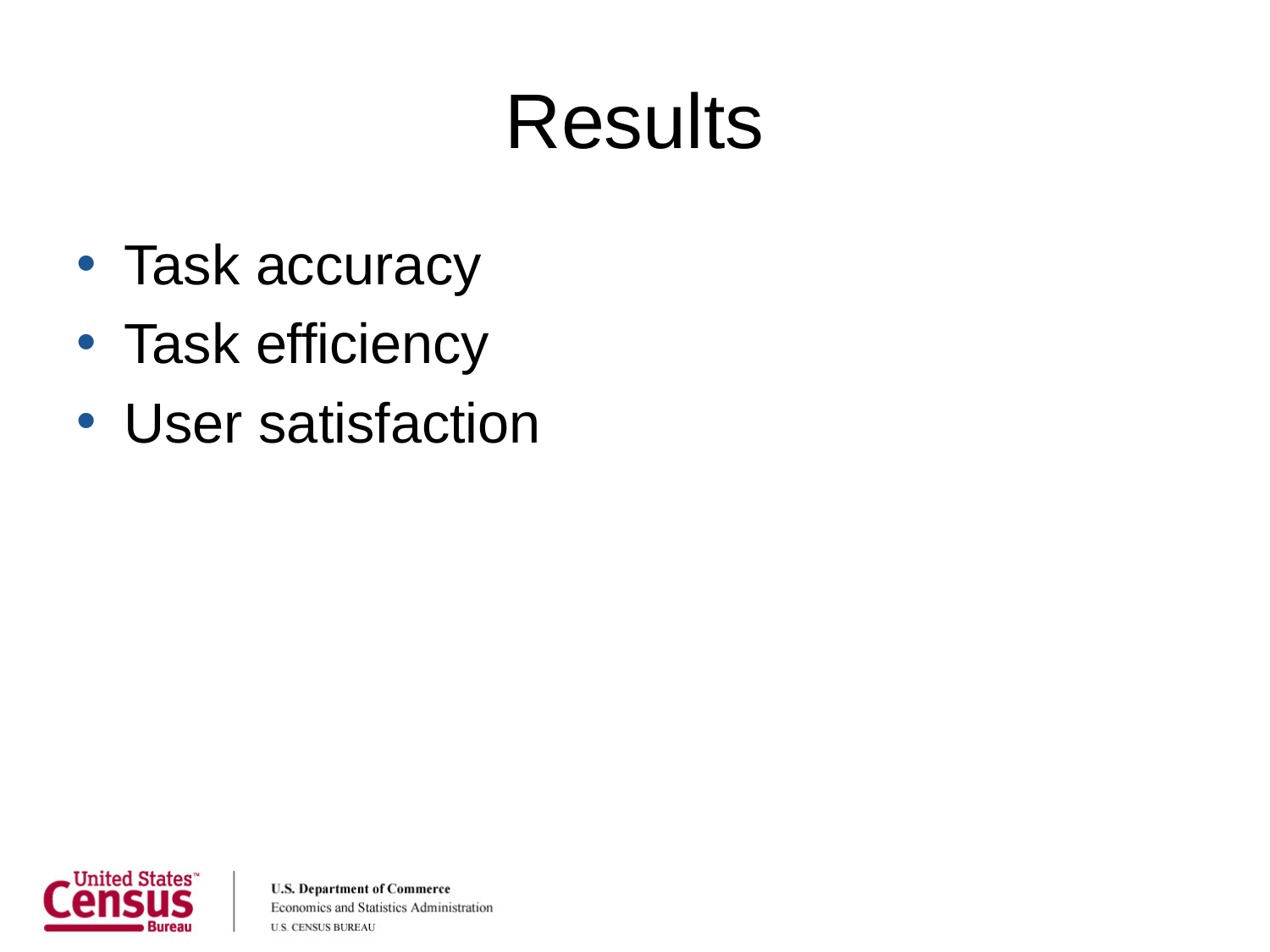

# Results
Task accuracy
Task efficiency
User satisfaction